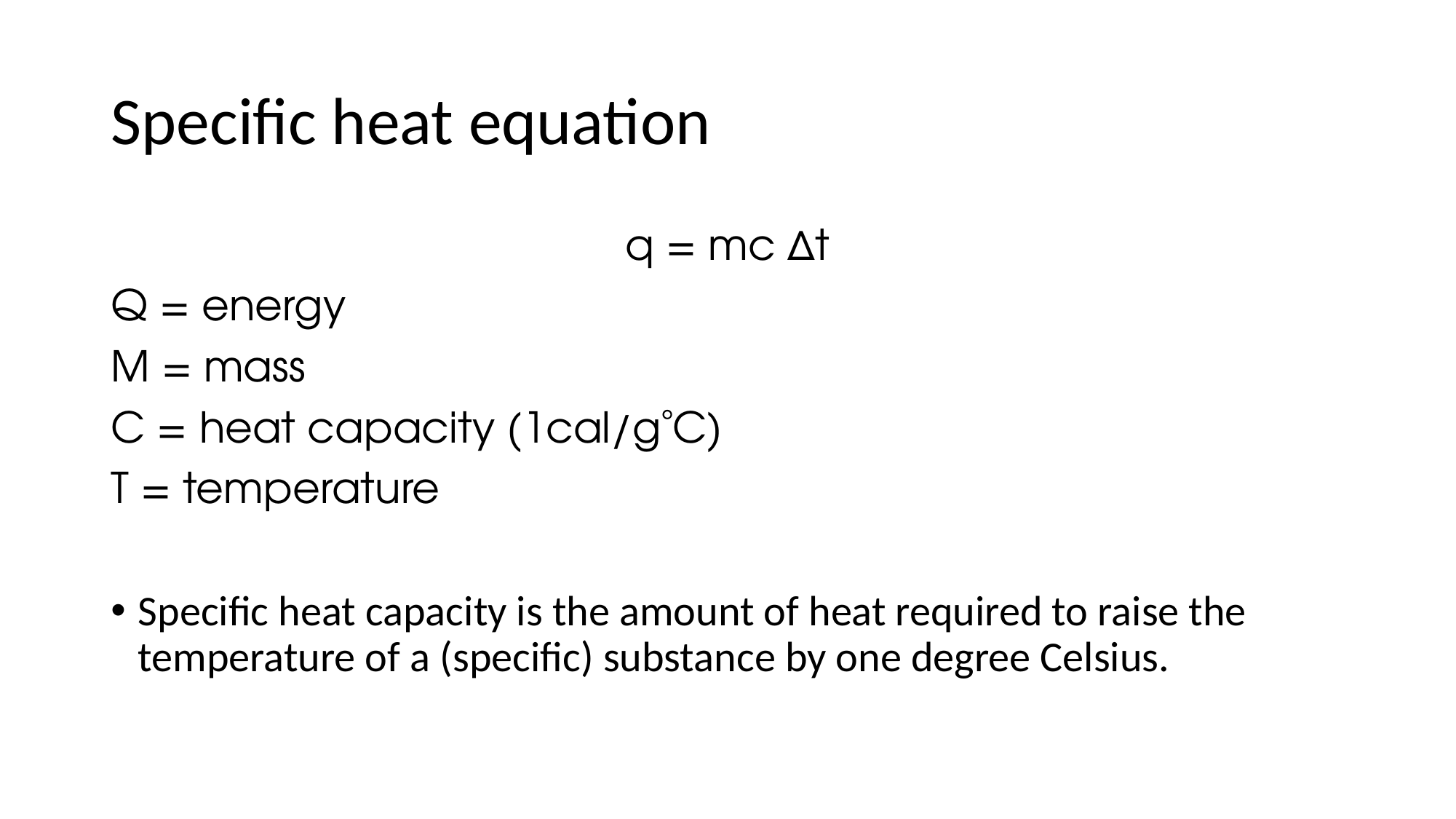

# Specific heat equation
q = mc Δt
Q = energy
M = mass
C = heat capacity (1cal/g°C)
T = temperature

Specific heat capacity is the amount of heat required to raise the temperature of a (specific) substance by one degree Celsius.